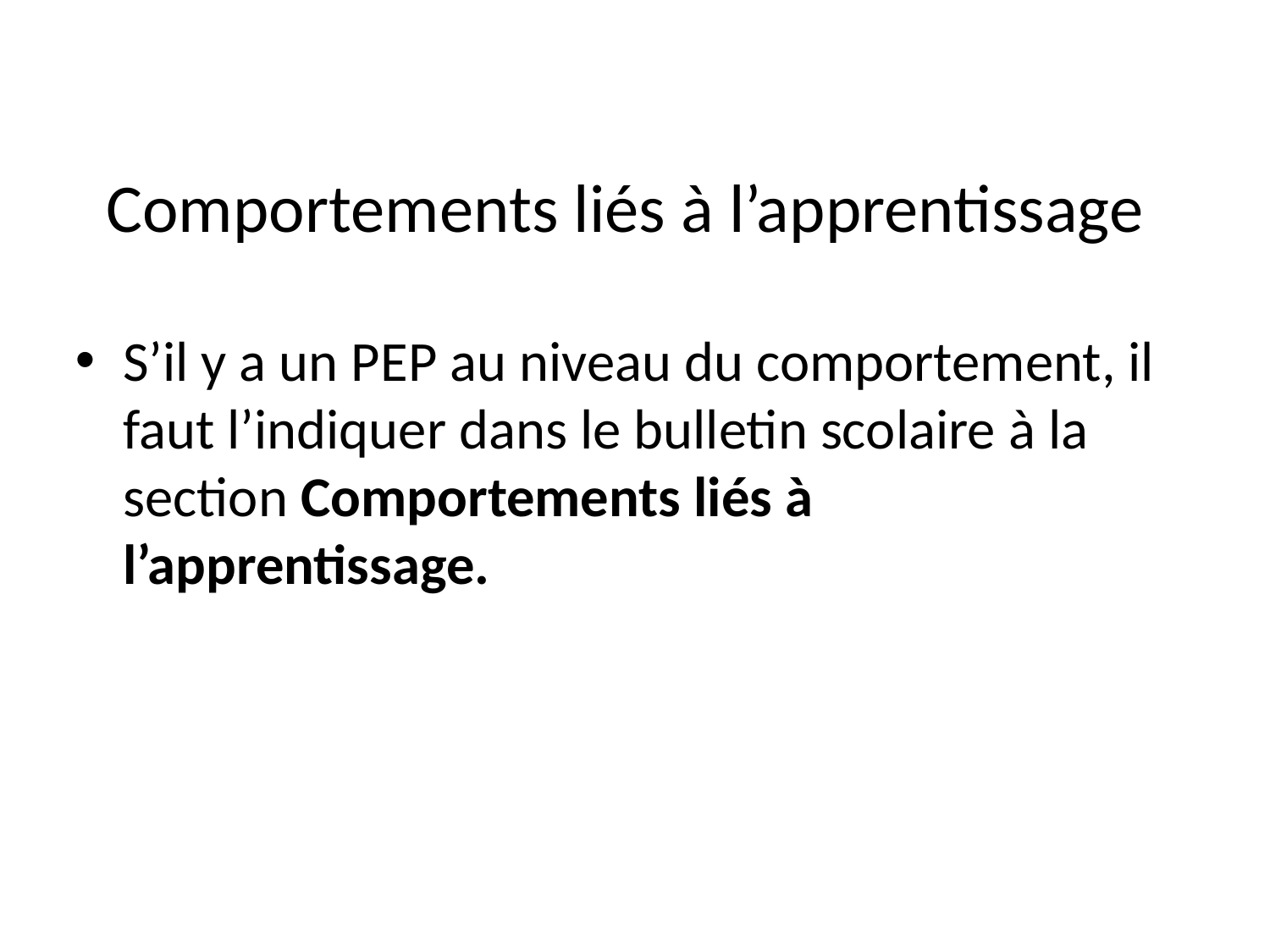

# Comportements liés à l’apprentissage
S’il y a un PEP au niveau du comportement, il faut l’indiquer dans le bulletin scolaire à la section Comportements liés à l’apprentissage.